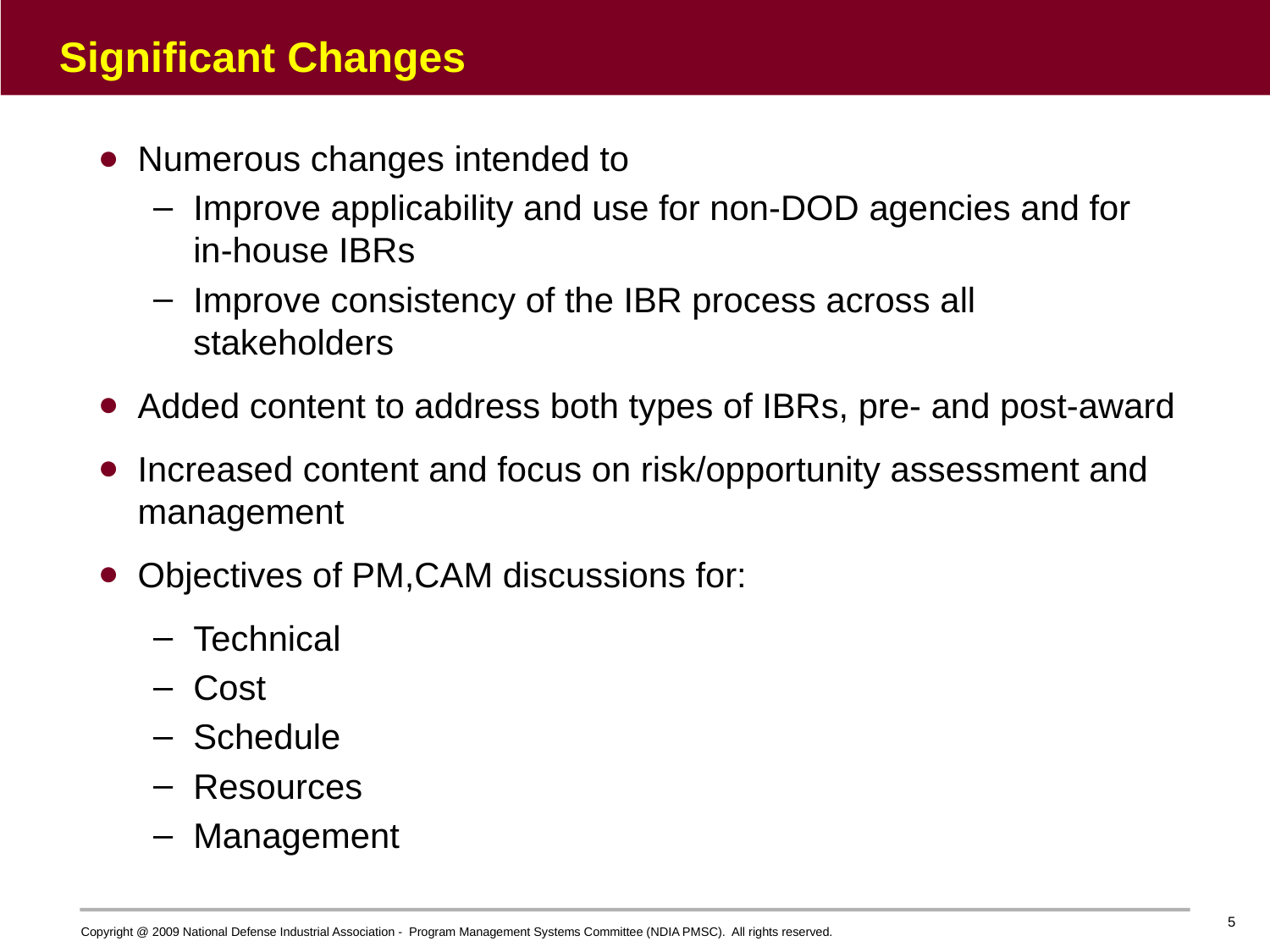

# Significant Changes
Numerous changes intended to
Improve applicability and use for non-DOD agencies and for in-house IBRs
Improve consistency of the IBR process across all stakeholders
Added content to address both types of IBRs, pre- and post-award
Increased content and focus on risk/opportunity assessment and management
Objectives of PM,CAM discussions for:
Technical
Cost
Schedule
Resources
Management

5